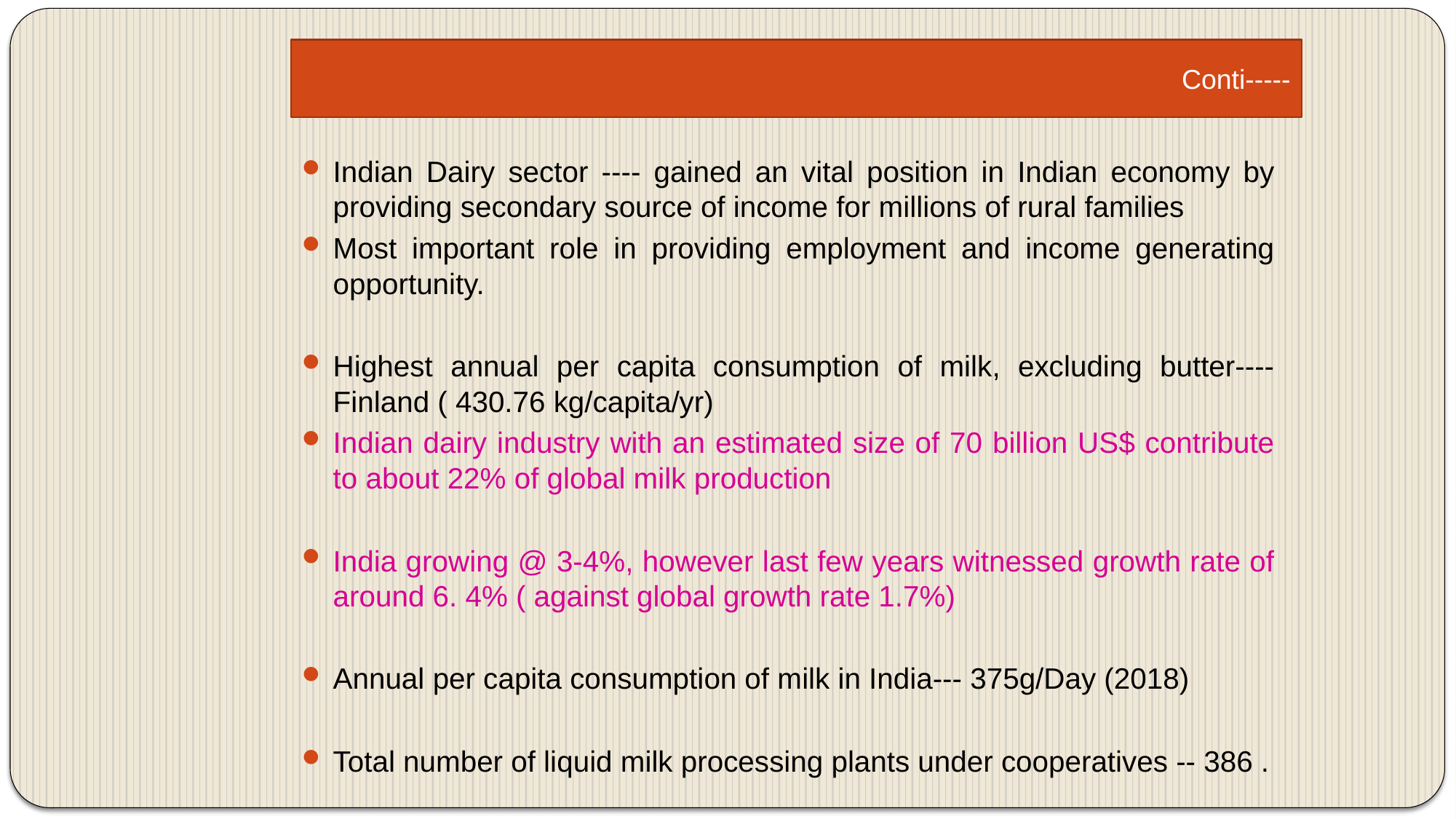

Conti-----

Indian Dairy sector ---- gained an vital position in Indian economy by providing secondary source of income for millions of rural families
Most important role in providing employment and income generating opportunity.

Highest annual per capita consumption of milk, excluding butter----Finland ( 430.76 kg/capita/yr)
Indian dairy industry with an estimated size of 70 billion US$ contribute to about 22% of global milk production

India growing @ 3-4%, however last few years witnessed growth rate of around 6. 4% ( against global growth rate 1.7%)

Annual per capita consumption of milk in India--- 375g/Day (2018)

Total number of liquid milk processing plants under cooperatives -- 386 .